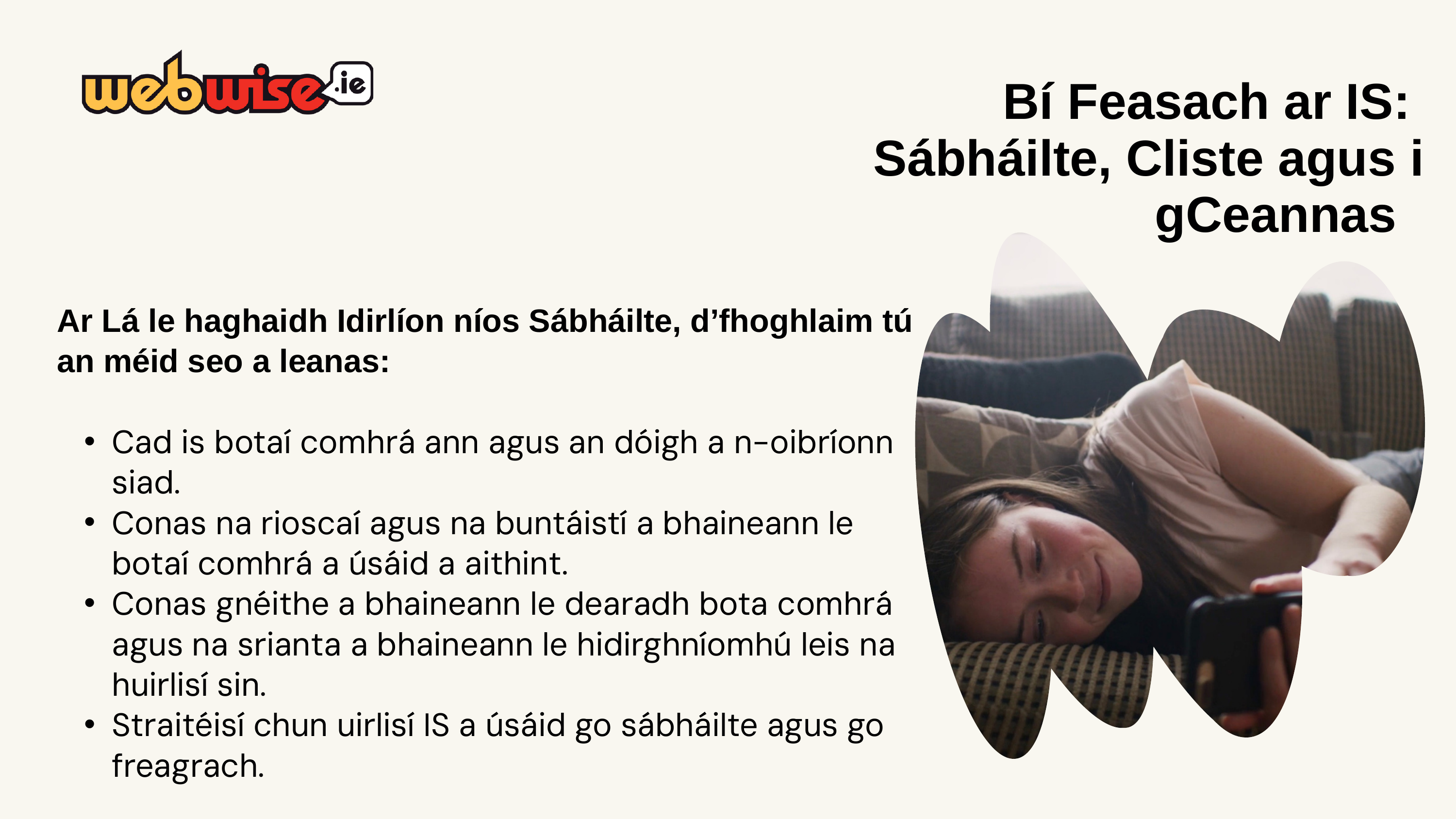

Bí Feasach ar IS:
Sábháilte, Cliste agus i gCeannas

Ar Lá le haghaidh Idirlíon níos Sábháilte, d’fhoghlaim tú an méid seo a leanas:

Cad is botaí comhrá ann agus an dóigh a n-oibríonn siad.
Conas na rioscaí agus na buntáistí a bhaineann le botaí comhrá a úsáid a aithint.
Conas gnéithe a bhaineann le dearadh bota comhrá agus na srianta a bhaineann le hidirghníomhú leis na huirlisí sin.
Straitéisí chun uirlisí IS a úsáid go sábháilte agus go freagrach.